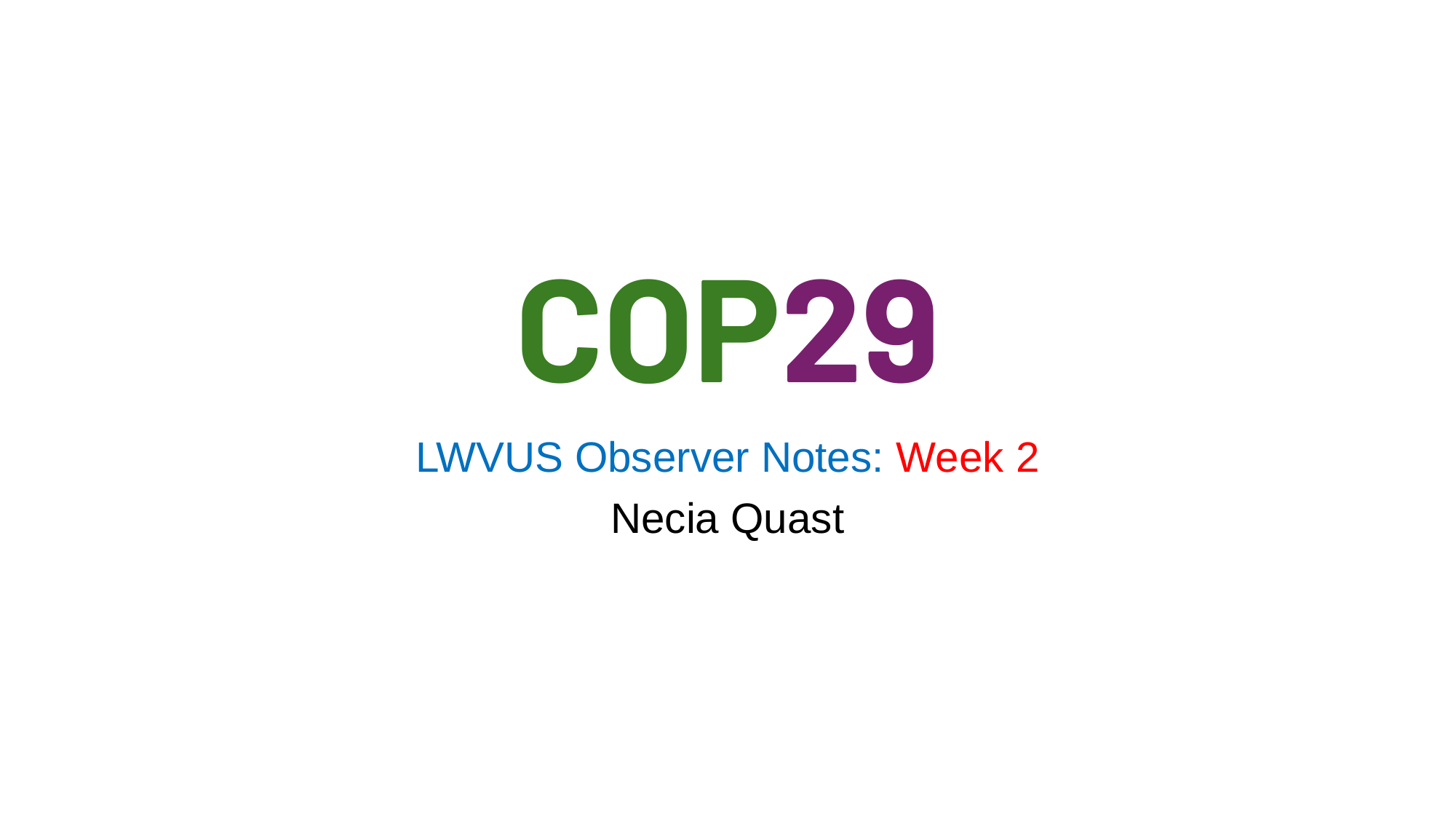

# COP29
LWVUS Observer Notes: Week 2
Necia Quast